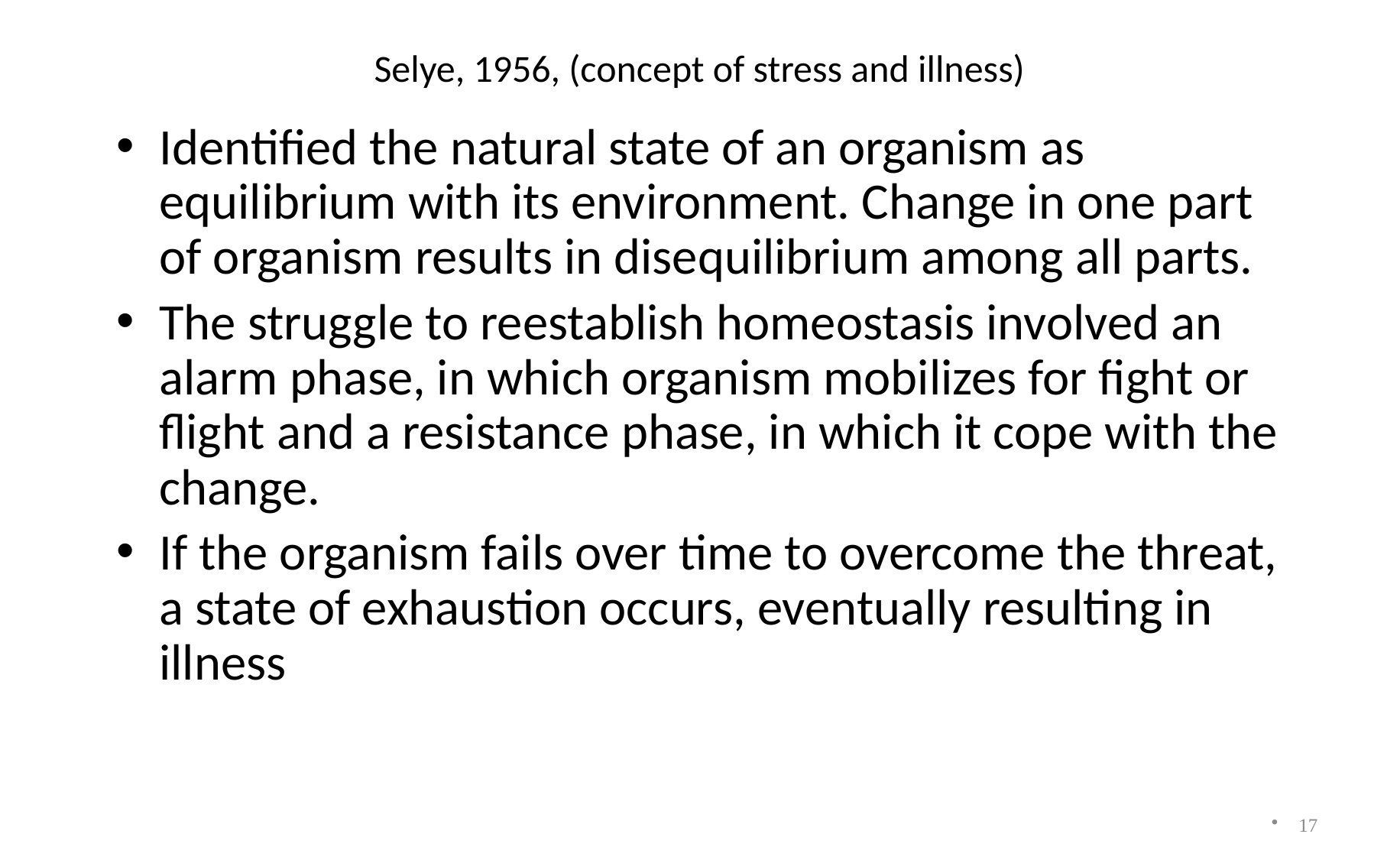

# Selye, 1956, (concept of stress and illness)
Identified the natural state of an organism as equilibrium with its environment. Change in one part of organism results in disequilibrium among all parts.
The struggle to reestablish homeostasis involved an alarm phase, in which organism mobilizes for fight or flight and a resistance phase, in which it cope with the change.
If the organism fails over time to overcome the threat, a state of exhaustion occurs, eventually resulting in illness
17